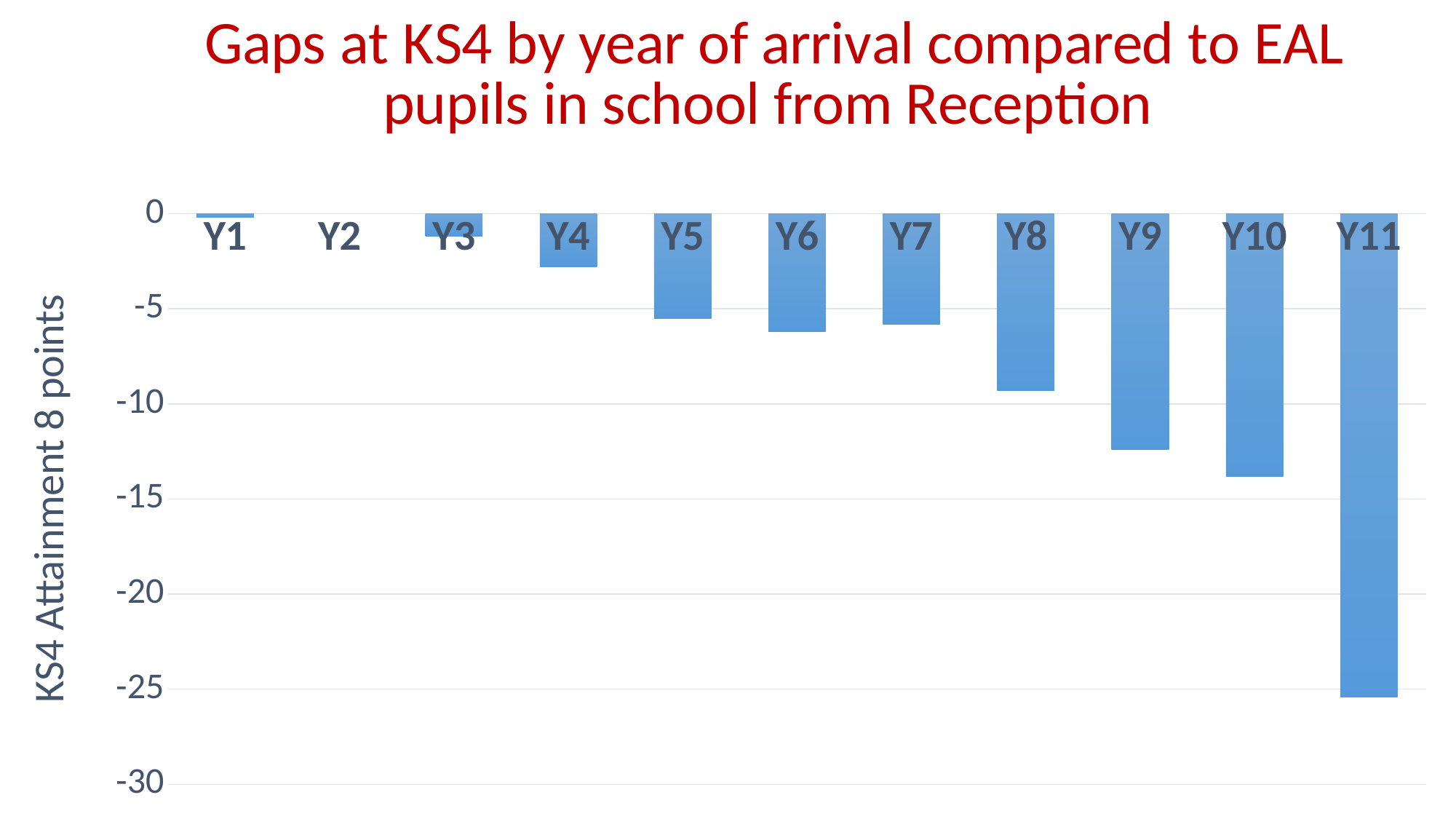

### Chart: Gaps at KS4 by year of arrival compared to EAL pupils in school from Reception

| Category |  |
|---|---|
| Y1 | -0.2 |
| Y2 | 0.0 |
| Y3 | -1.2 |
| Y4 | -2.8 |
| Y5 | -5.5 |
| Y6 | -6.2 |
| Y7 | -5.8 |
| Y8 | -9.3 |
| Y9 | -12.4 |
| Y10 | -13.8 |
| Y11 | -25.4 |